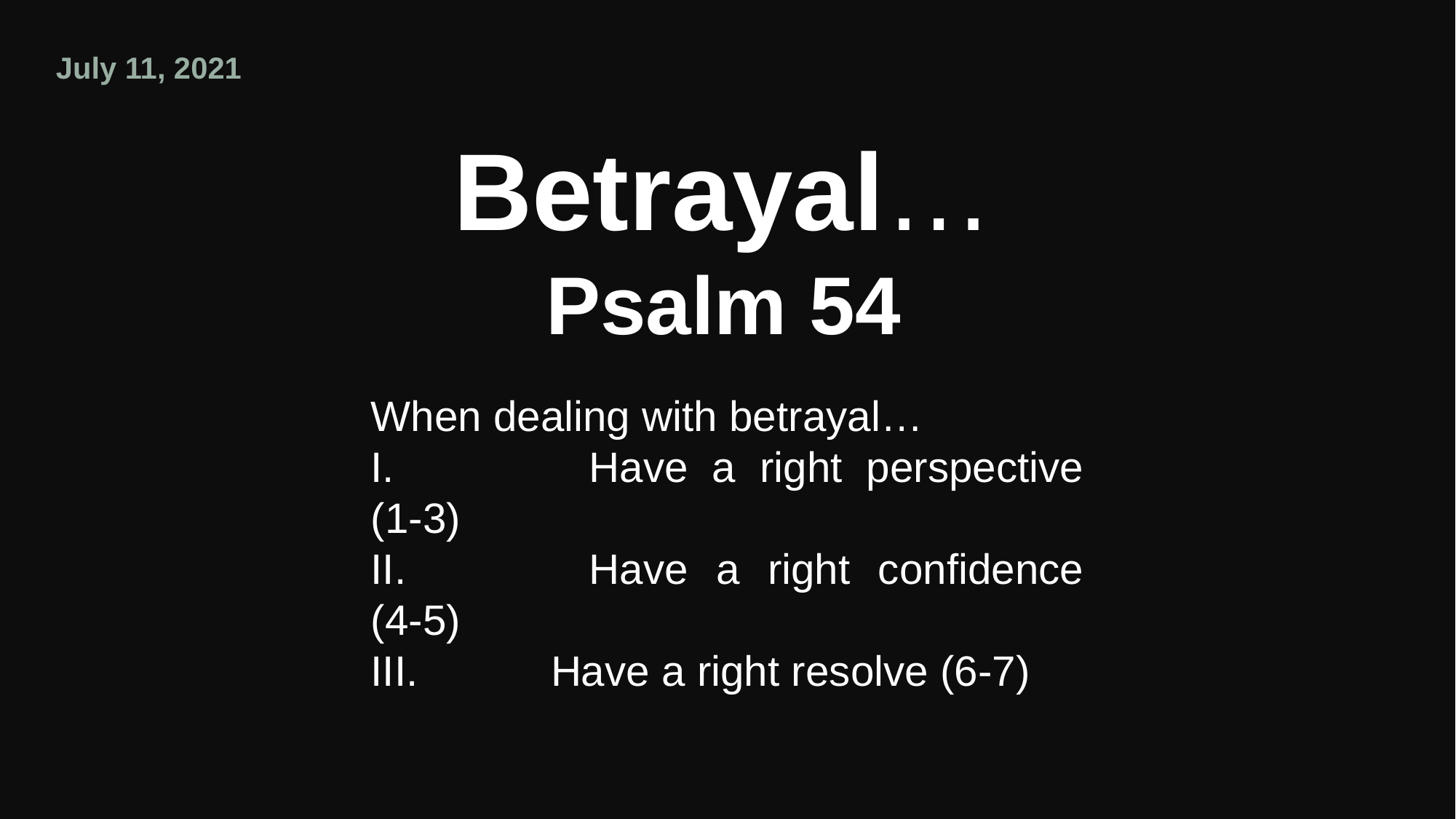

July 11, 2021
Betrayal…
Psalm 54
When dealing with betrayal…
I.		Have a right perspective (1-3)
II.		Have a right confidence (4-5)
III. 	      Have a right resolve (6-7)